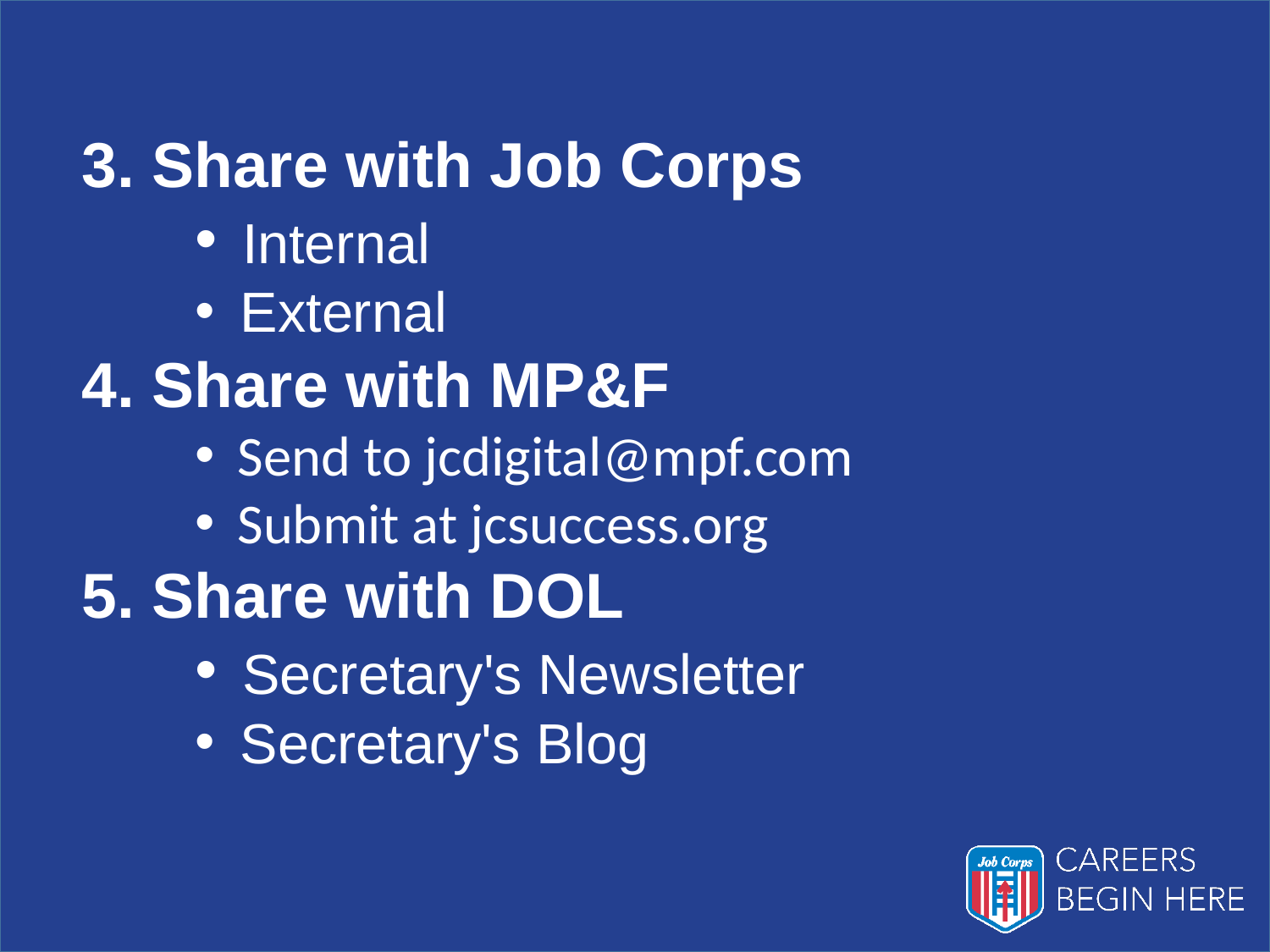

3. Share with Job Corps
 Internal
 External
4. Share with MP&F
 Send to jcdigital@mpf.com
 Submit at jcsuccess.org
5. Share with DOL
 Secretary's Newsletter
 Secretary's Blog